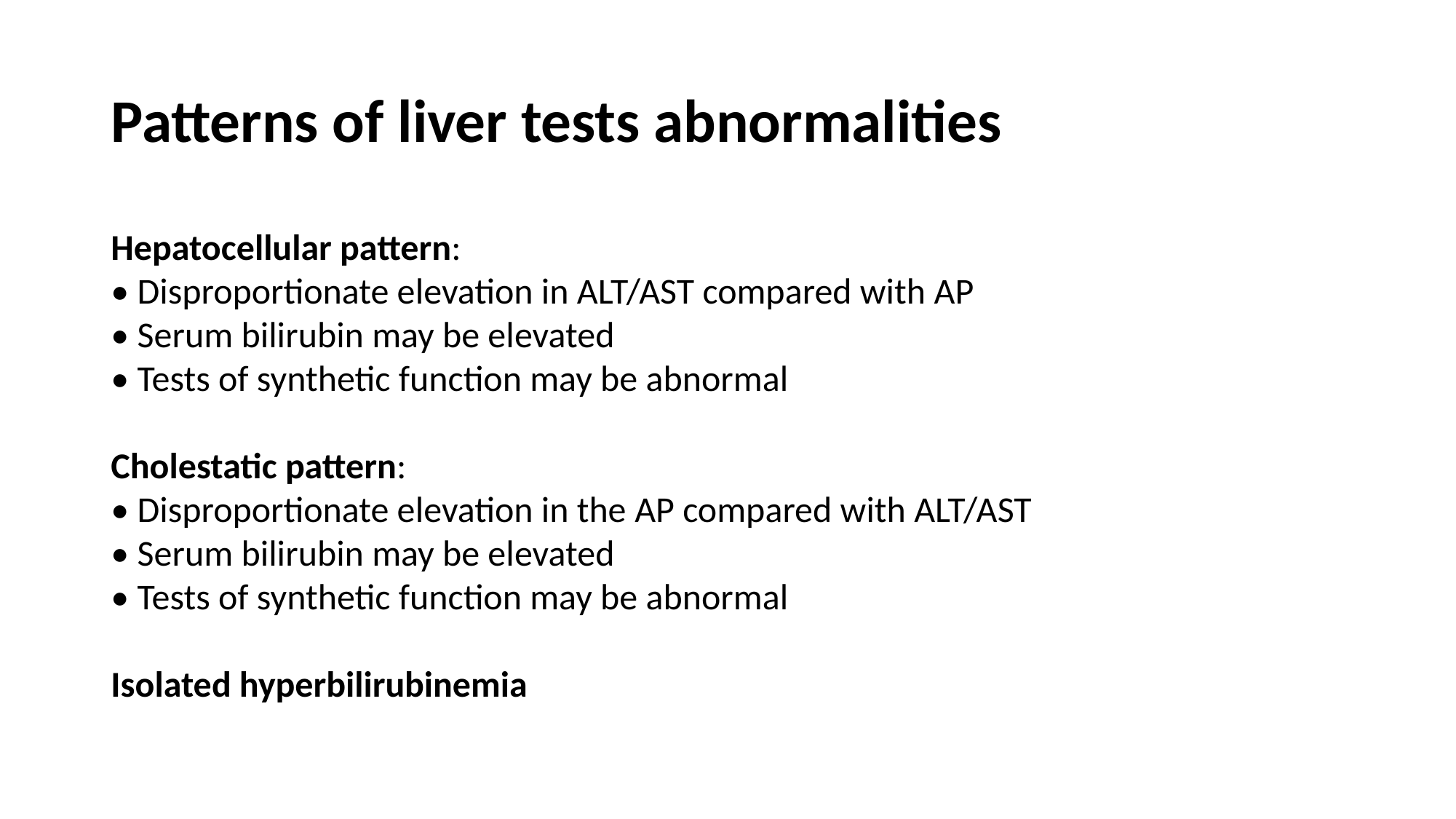

# Patterns of liver tests abnormalities
Hepatocellular pattern:
• Disproportionate elevation in ALT/AST compared with AP
• Serum bilirubin may be elevated
• Tests of synthetic function may be abnormal

Cholestatic pattern:
• Disproportionate elevation in the AP compared with ALT/AST
• Serum bilirubin may be elevated
• Tests of synthetic function may be abnormal

Isolated hyperbilirubinemia